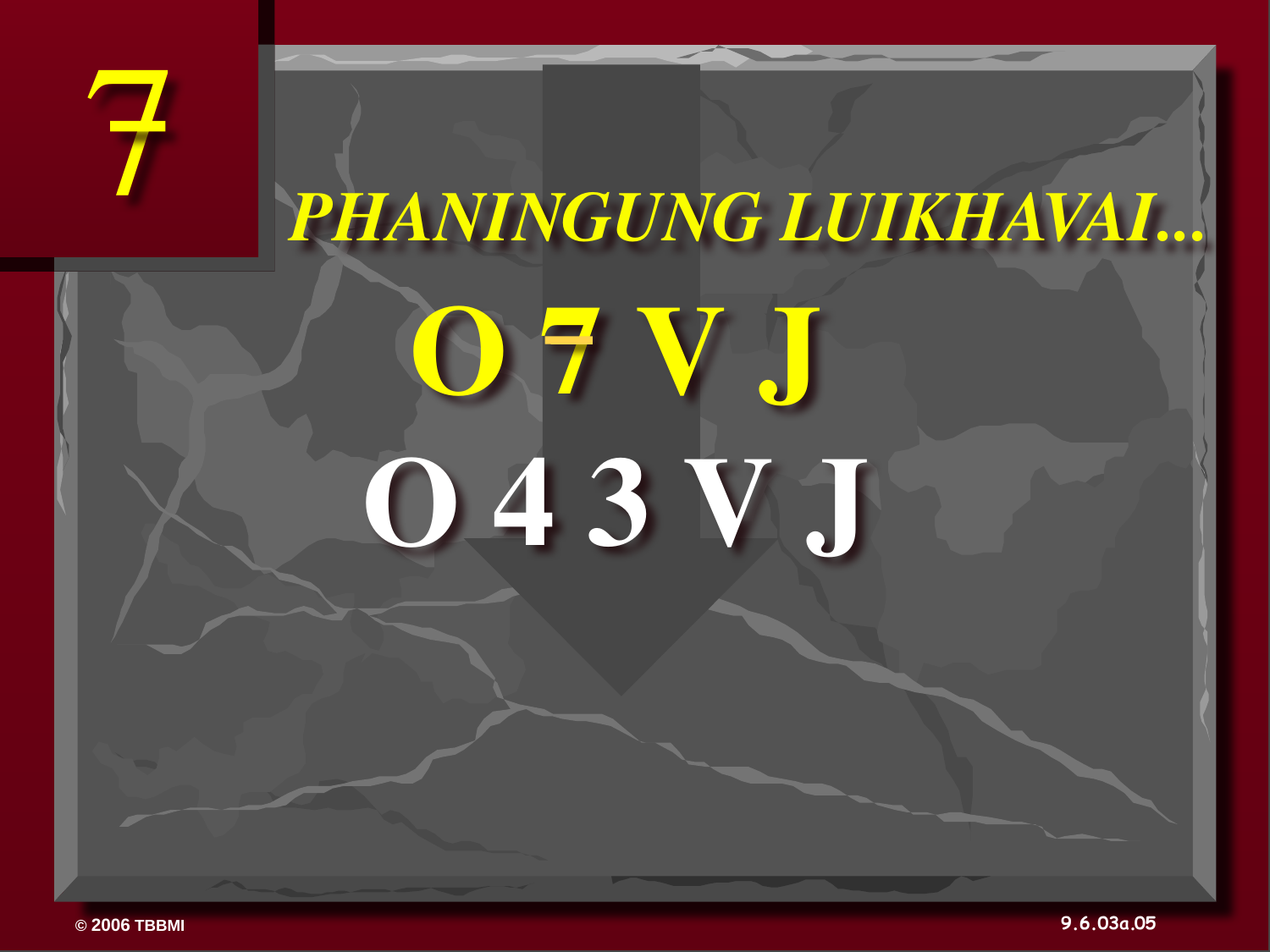

7

PHANINGUNG LUIKHAVAI...
O 7 V J

O 4 3 V J

05